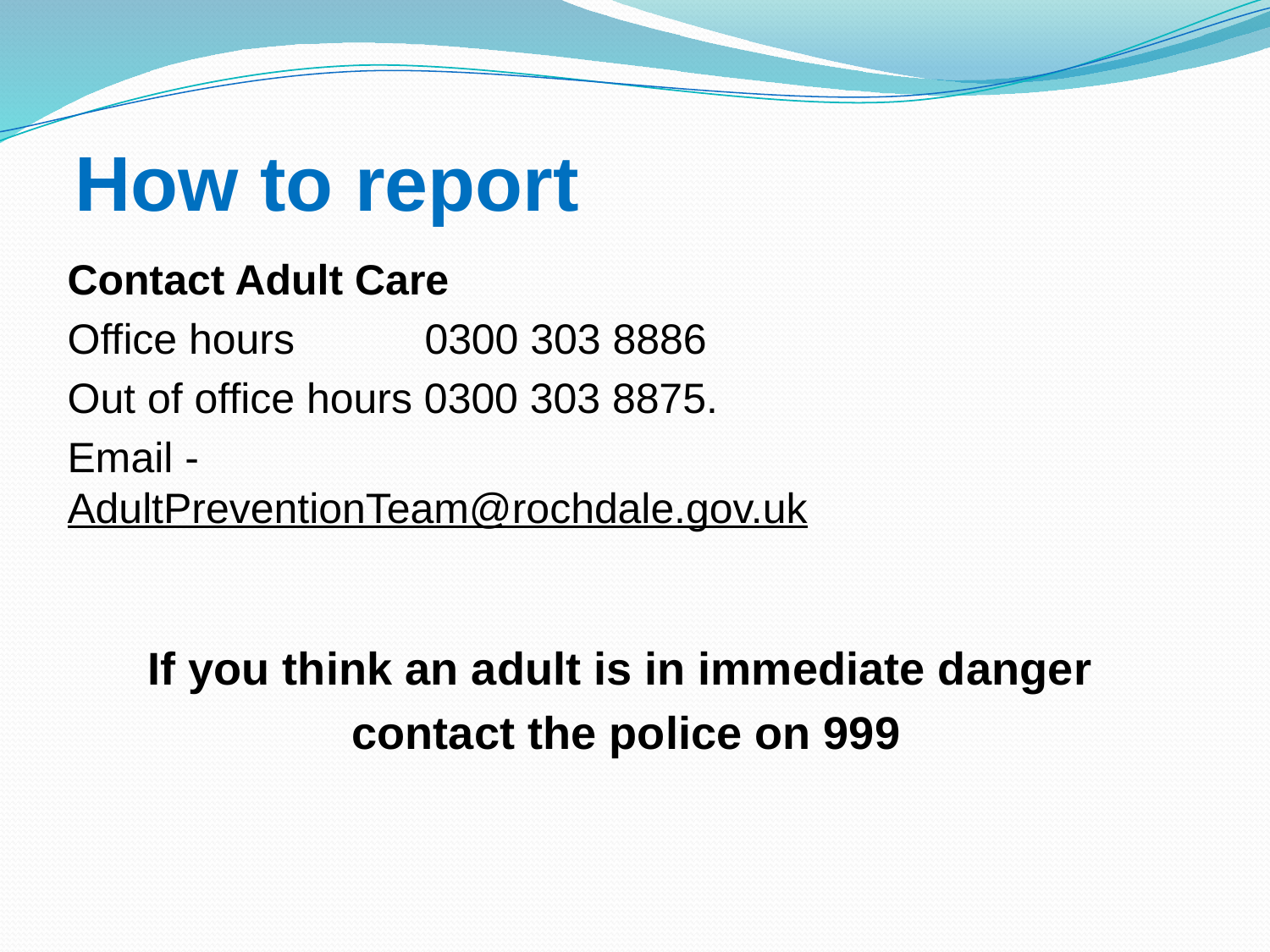

# How to report
Contact Adult Care
Office hours           0300 303 8886
Out of office hours 0300 303 8875.
Email -                                   AdultPreventionTeam@rochdale.gov.uk

If you think an adult is in immediate danger
contact the police on 999